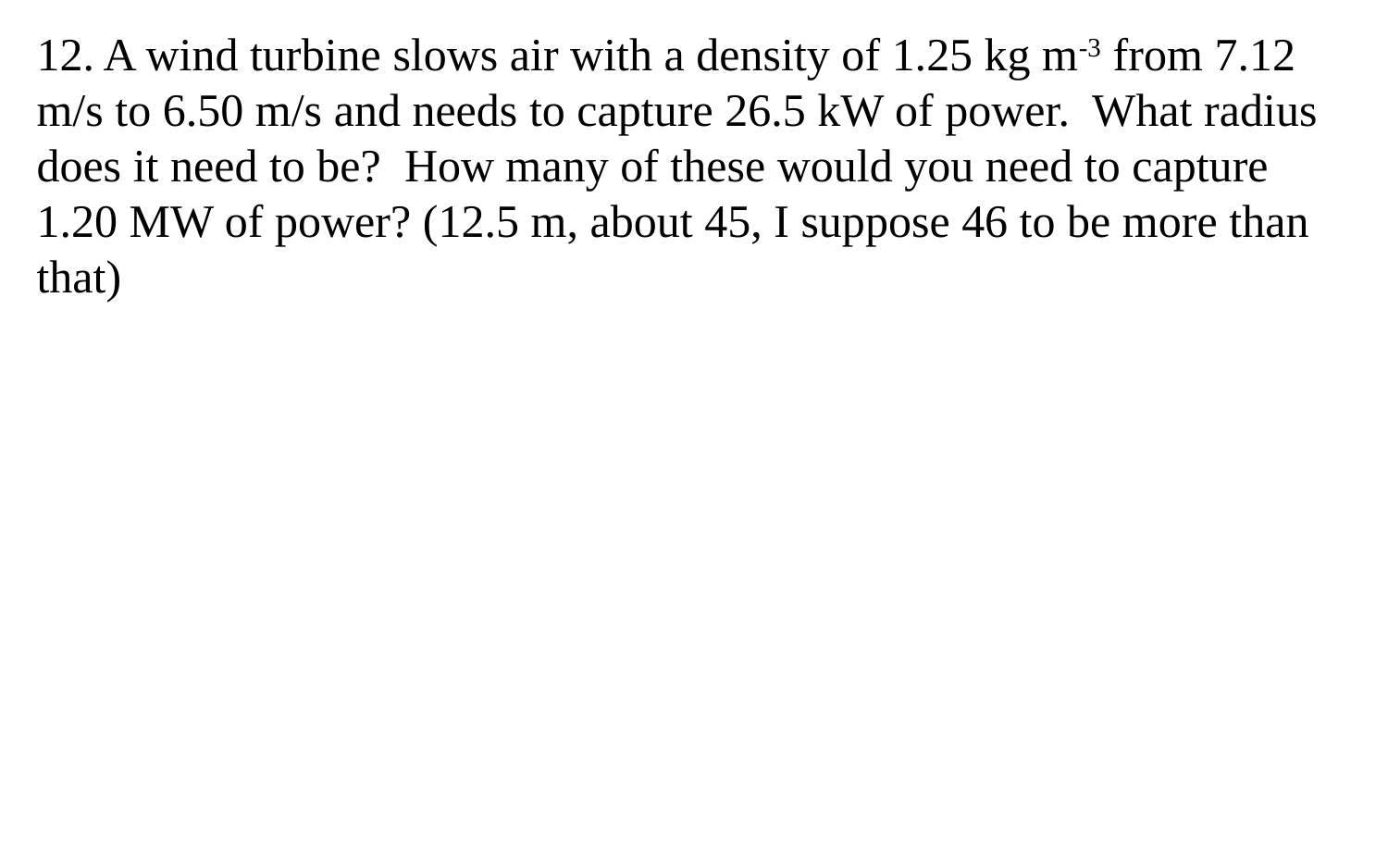

12. A wind turbine slows air with a density of 1.25 kg m-3 from 7.12 m/s to 6.50 m/s and needs to capture 26.5 kW of power.  What radius does it need to be?  How many of these would you need to capture 1.20 MW of power? (12.5 m, about 45, I suppose 46 to be more than that)